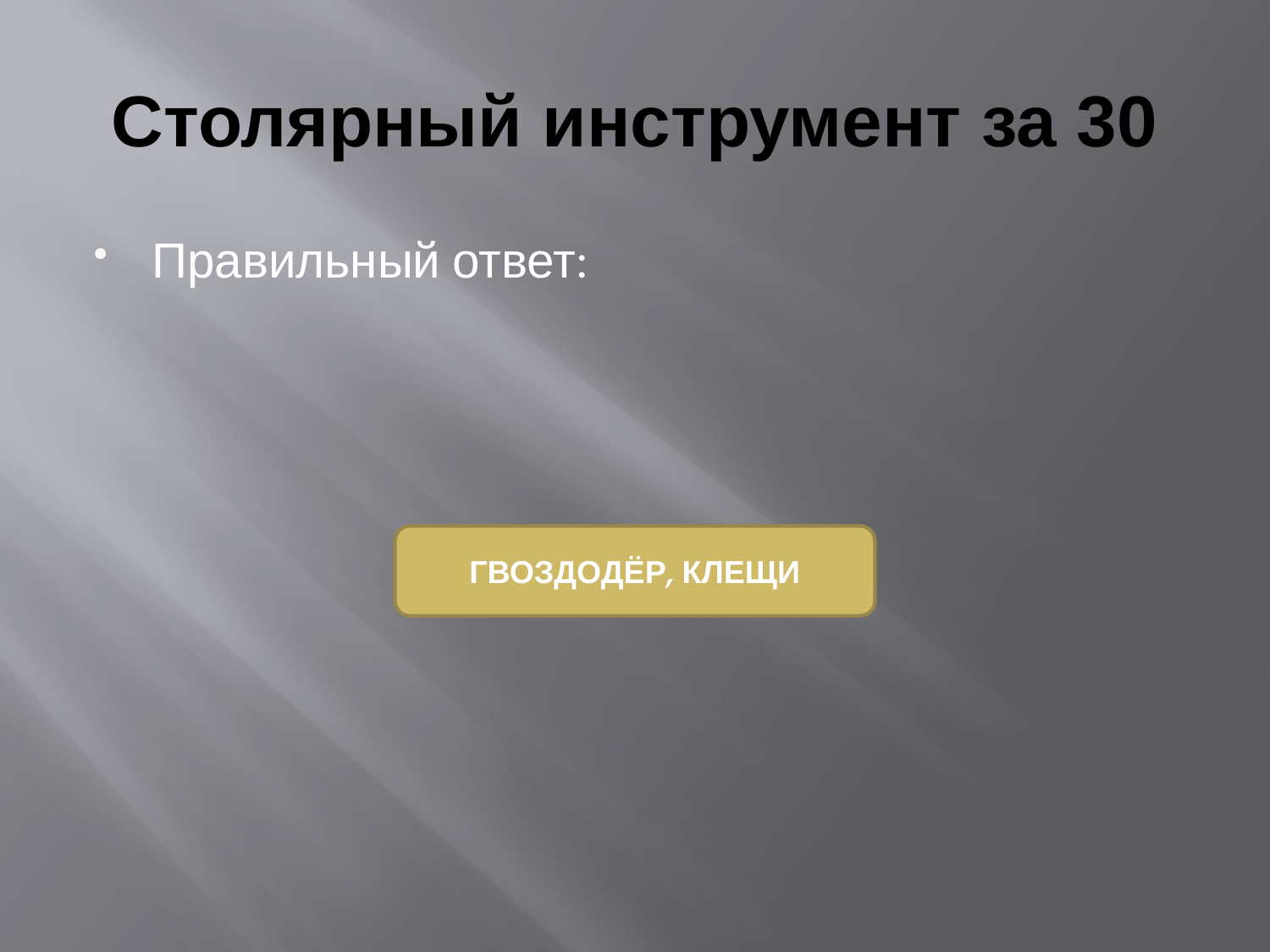

# Столярный инструмент за 30
Правильный ответ:

ГВОЗДОДЁР, КЛЕЩИ